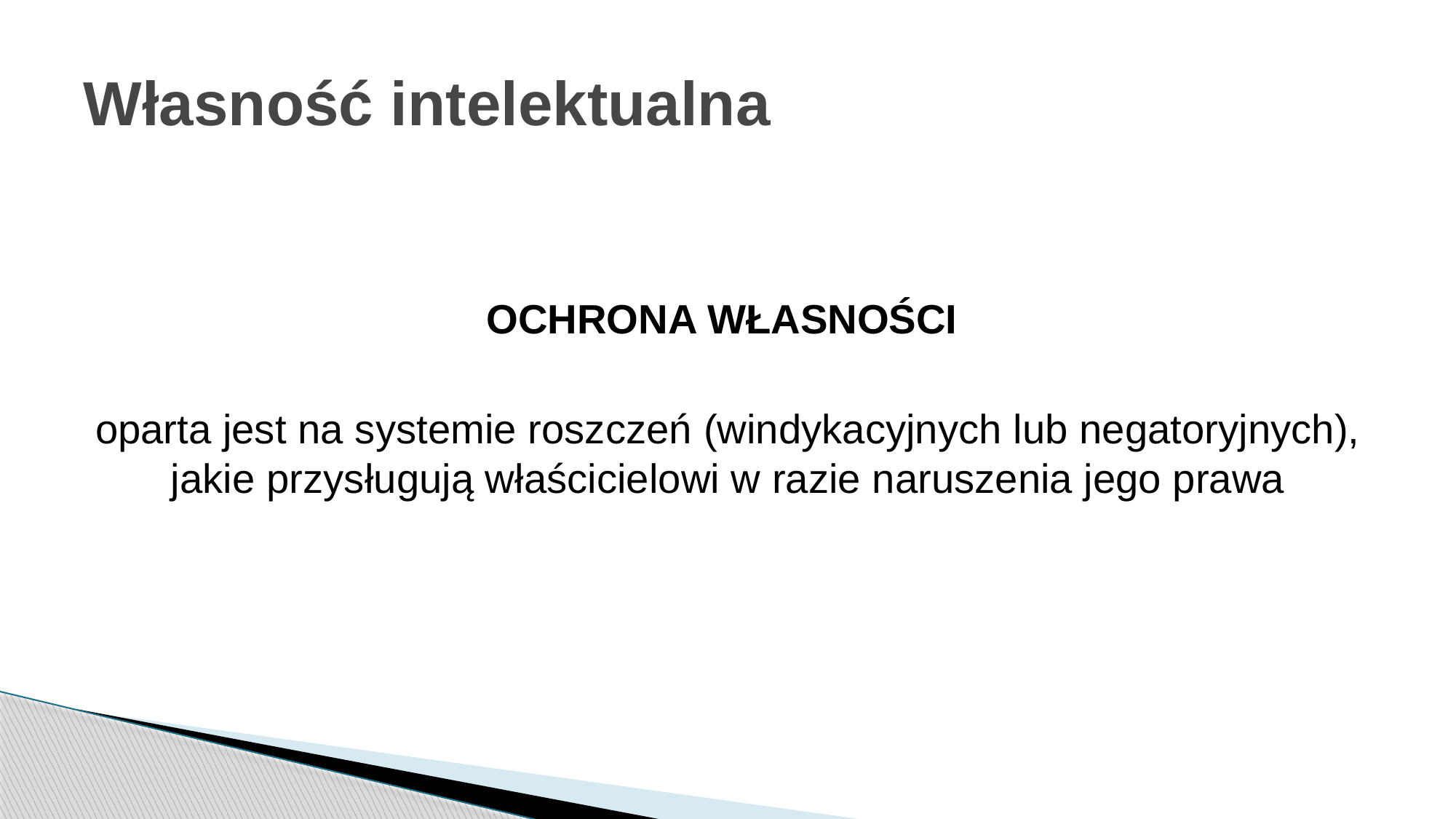

# Własność intelektualna

OCHRONA WŁASNOŚCI

oparta jest na systemie roszczeń (windykacyjnych lub negatoryjnych), jakie przysługują właścicielowi w razie naruszenia jego prawa